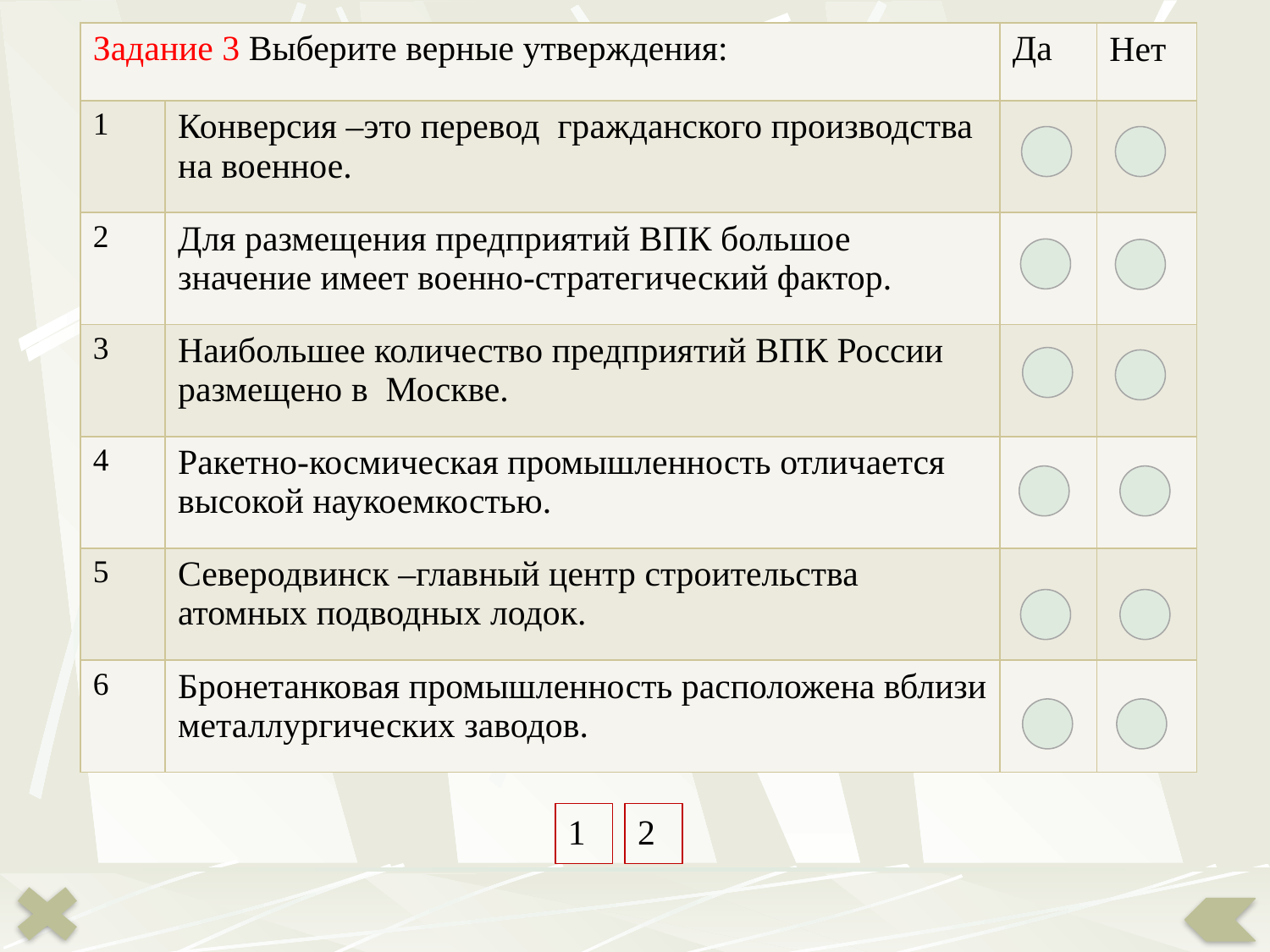

| Задание 3 Выберите верные утверждения: |  | Да | Нет |
| --- | --- | --- | --- |
| 1 | Конверсия –это перевод гражданского производства на военное. |  |  |
| 2 | Для размещения предприятий ВПК большое значение имеет военно-стратегический фактор. |  |  |
| 3 | Наибольшее количество предприятий ВПК России размещено в Москве. |  |  |
| 4 | Ракетно-космическая промышленность отличается высокой наукоемкостью. |  |  |
| 5 | Северодвинск –главный центр строительства атомных подводных лодок. |  |  |
| 6 | Бронетанковая промышленность расположена вблизи металлургических заводов. |  |  |

1

2